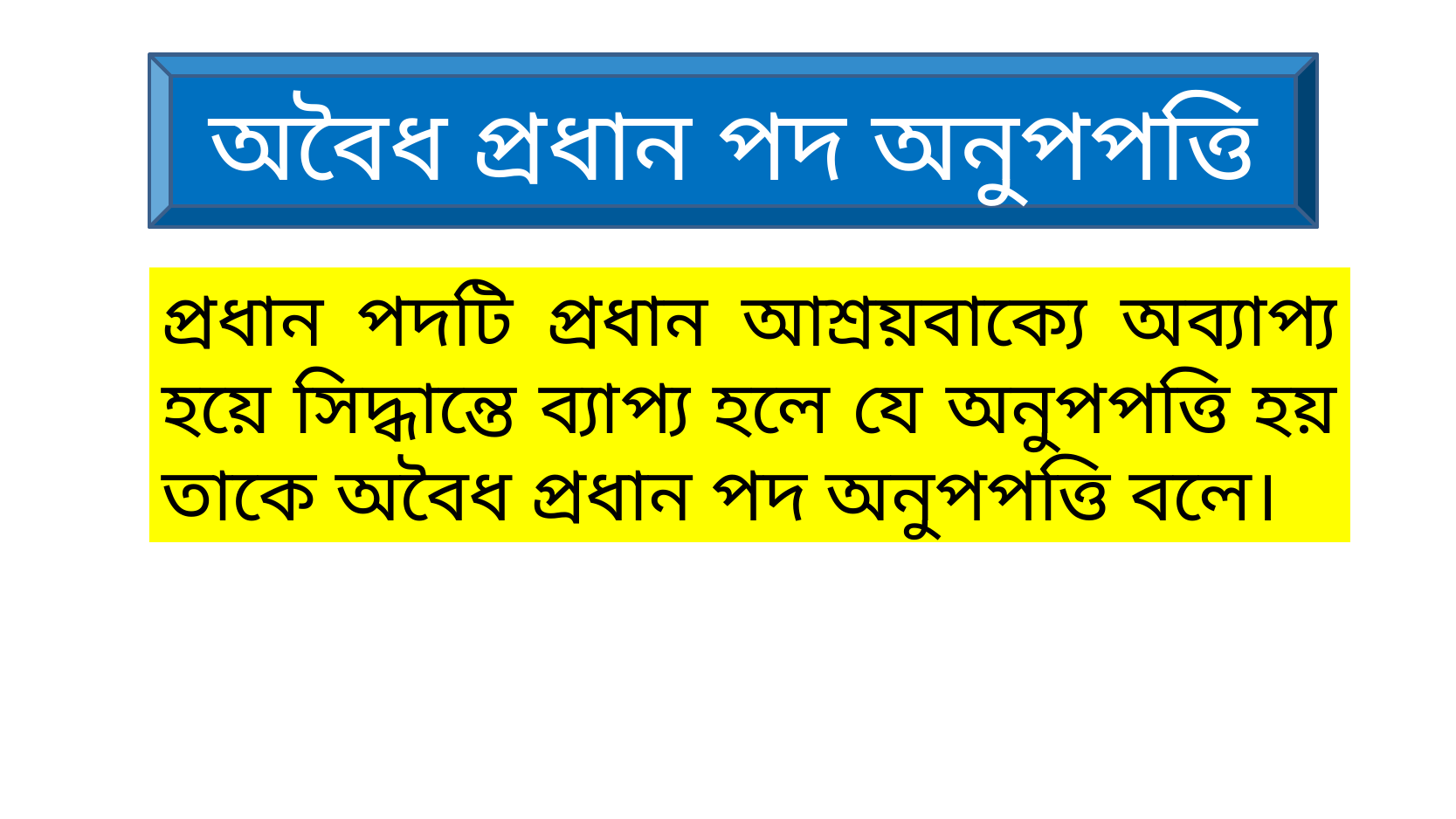

অবৈধ প্রধান পদ অনুপপত্তি
প্রধান পদটি প্রধান আশ্রয়বাক্যে অব্যাপ্য হয়ে সিদ্ধান্তে ব্যাপ্য হলে যে অনুপপত্তি হয় তাকে অবৈধ প্রধান পদ অনুপপত্তি বলে।